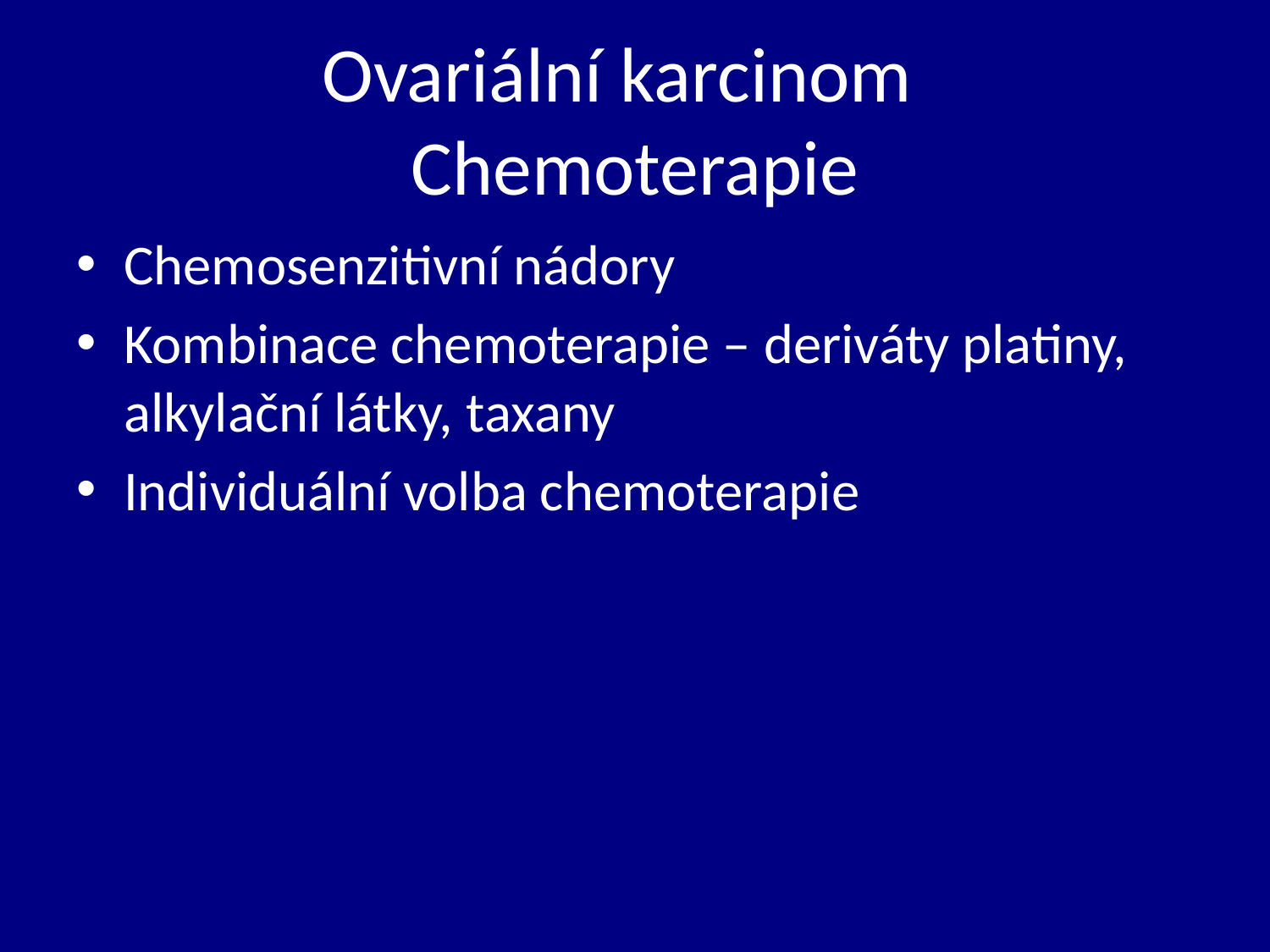

# Ovariální karcinom Chemoterapie
Chemosenzitivní nádory
Kombinace chemoterapie – deriváty platiny, alkylační látky, taxany
Individuální volba chemoterapie